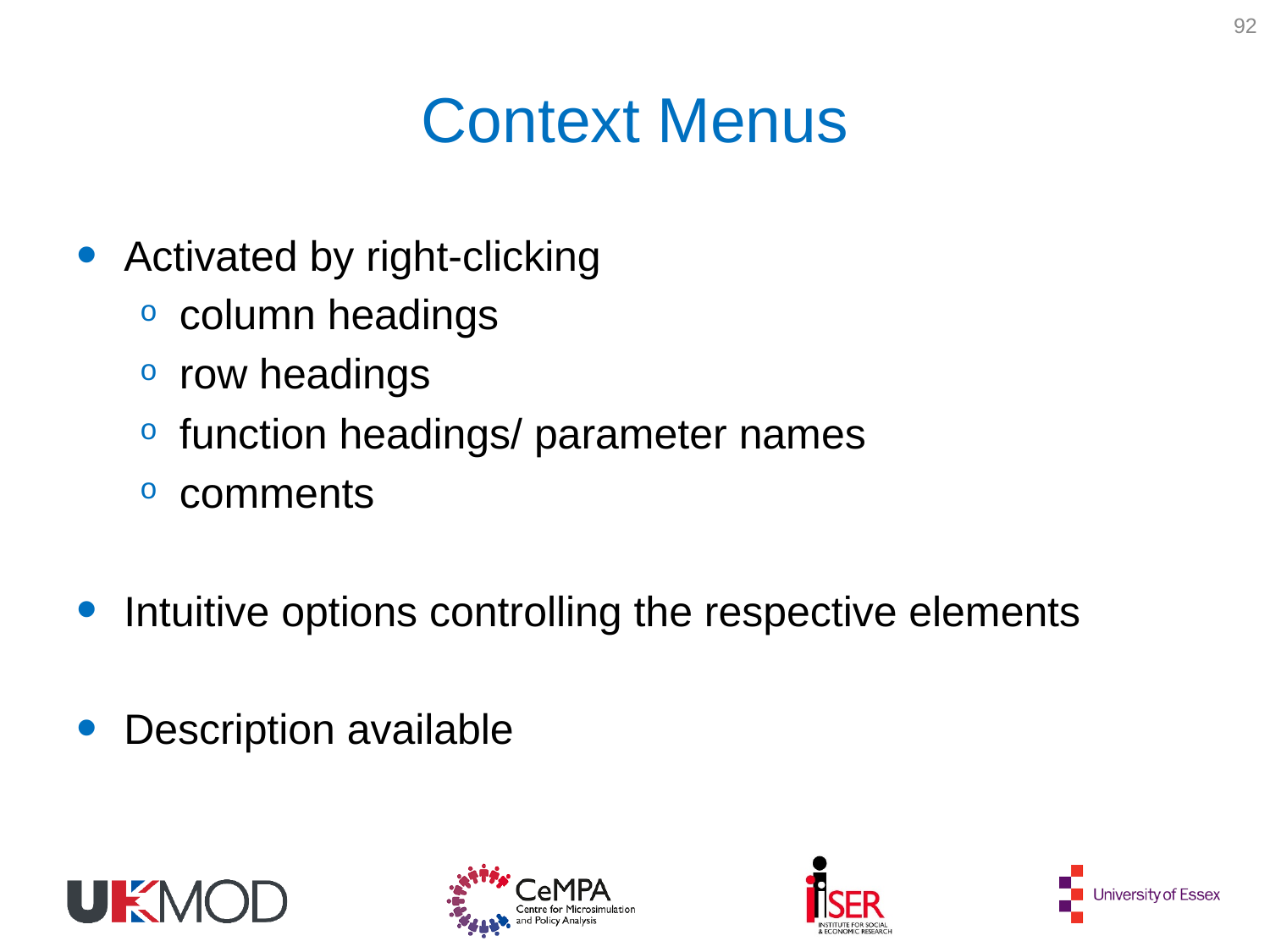

92
# Context Menus
Activated by right-clicking
column headings
row headings
function headings/ parameter names
comments

Intuitive options controlling the respective elements

Description available